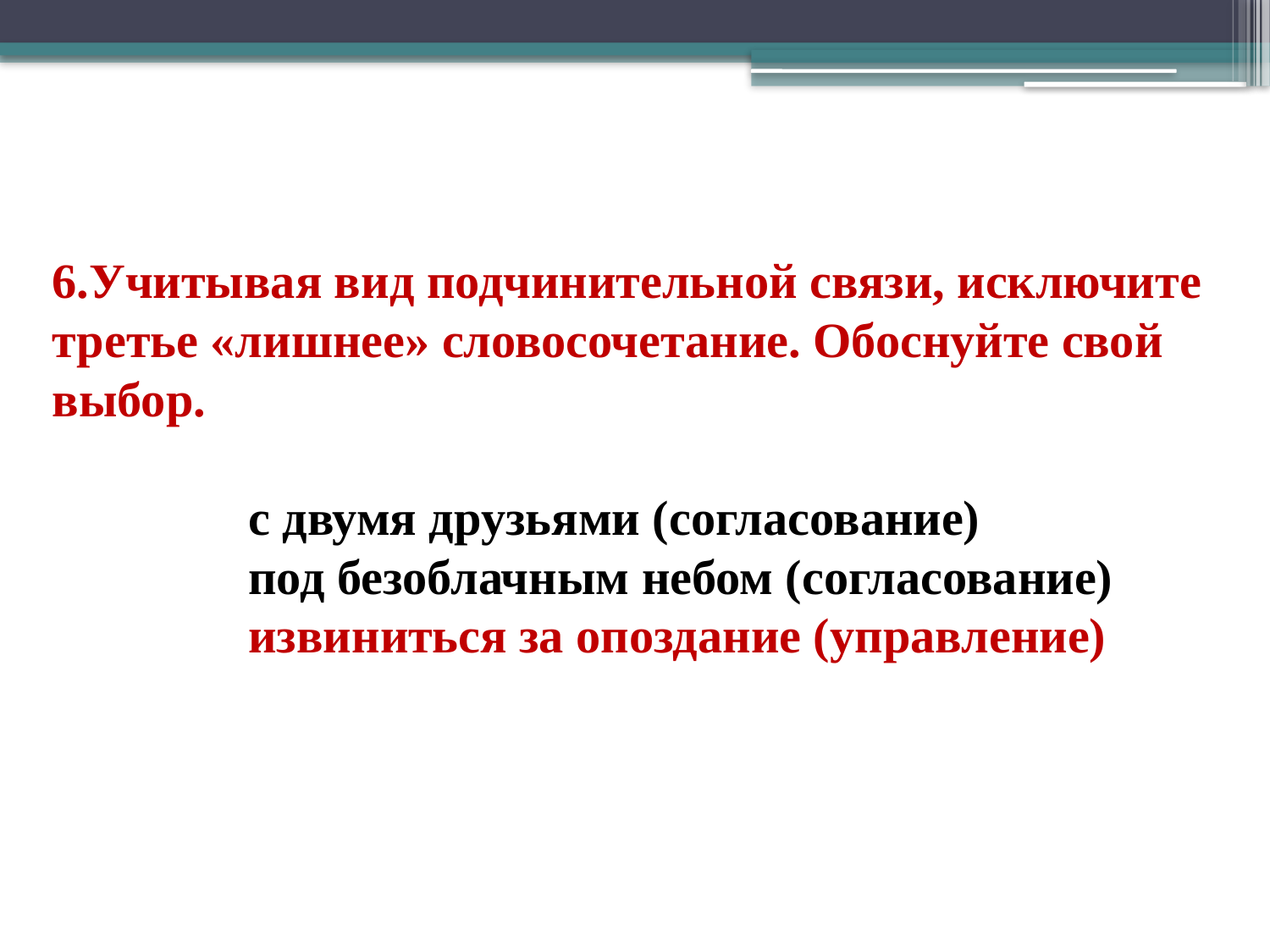

# 6.Учитывая вид подчинительной связи, исключите третье «лишнее» словосочетание. Обоснуйте свой выбор. с двумя друзьями (согласование) под безоблачным небом (согласование) извиниться за опоздание (управление)